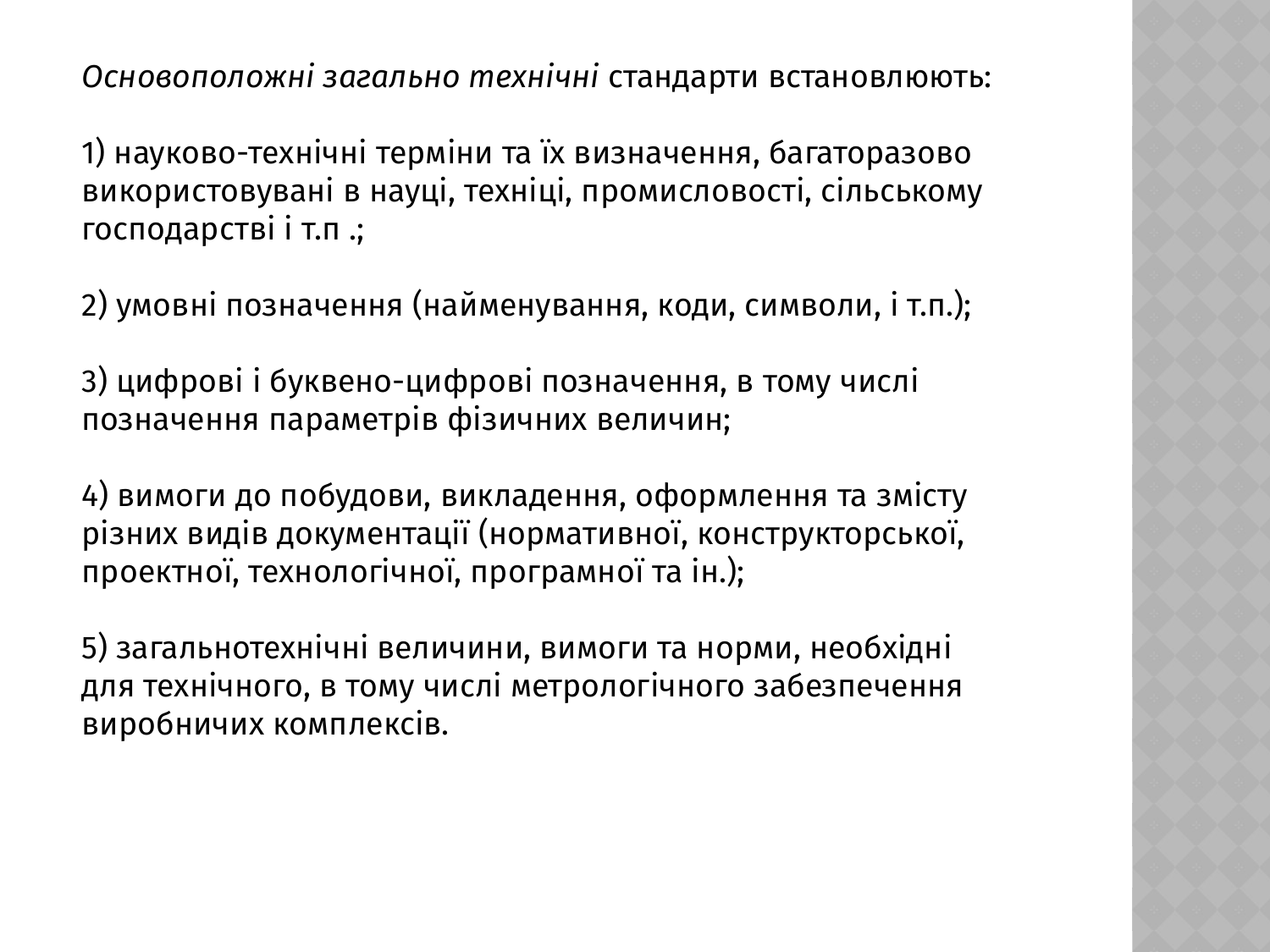

Основоположні загально технічні стандарти встановлюють:

1) науково-технічні терміни та їх визначення, багаторазово використовувані в науці, техніці, промисловості, сільському господарстві і т.п .;

2) умовні позначення (найменування, коди, символи, і т.п.);

3) цифрові і буквено-цифрові позначення, в тому числі позначення параметрів фізичних величин;

4) вимоги до побудови, викладення, оформлення та змісту різних видів документації (нормативної, конструкторської, проектної, технологічної, програмної та ін.);

5) загальнотехнічні величини, вимоги та норми, необхідні для технічного, в тому числі метрологічного забезпечення виробничих комплексів.